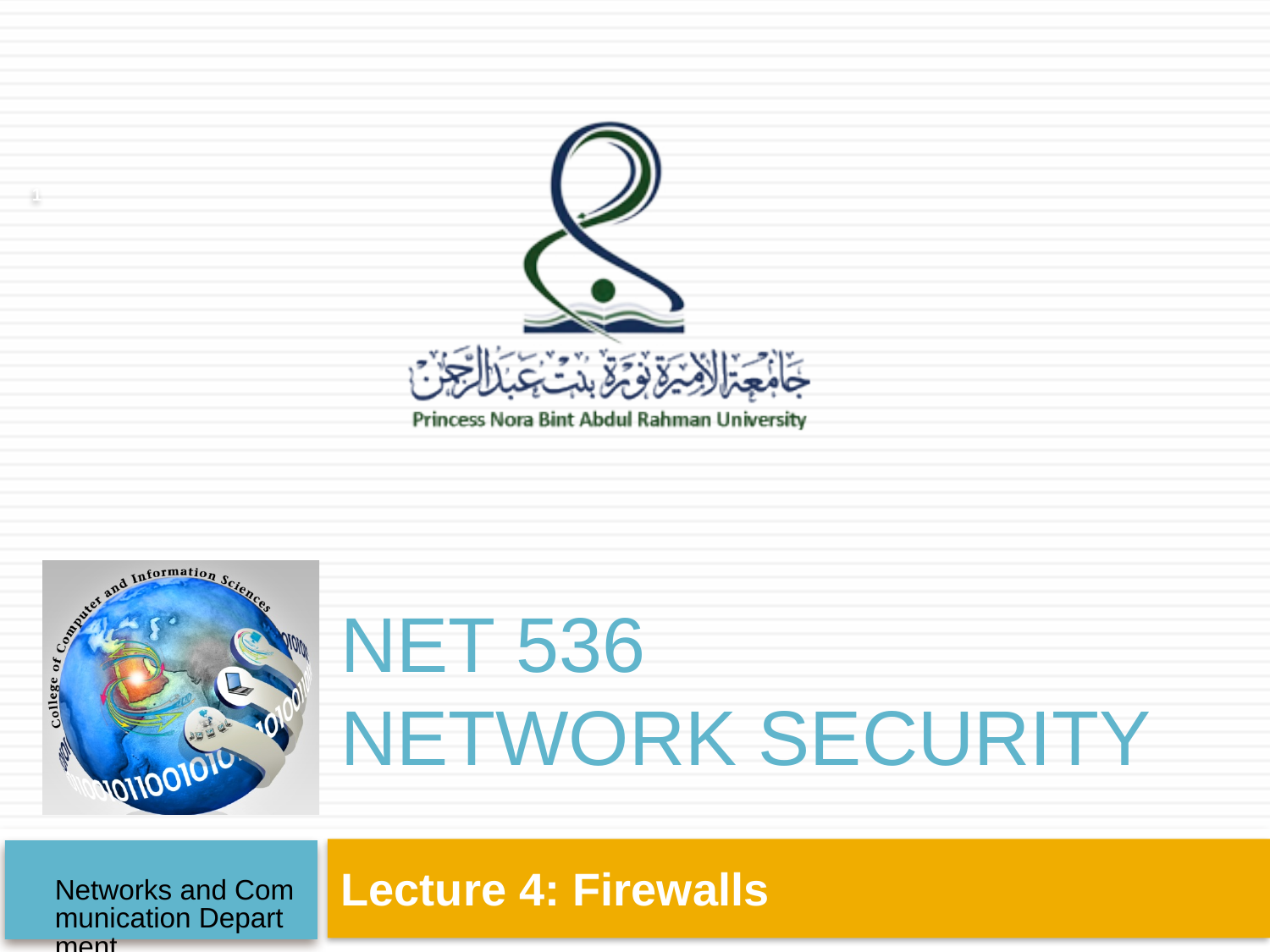

1
# NET 536 Network Security
Lecture 4: Firewalls
Networks and Communication Department